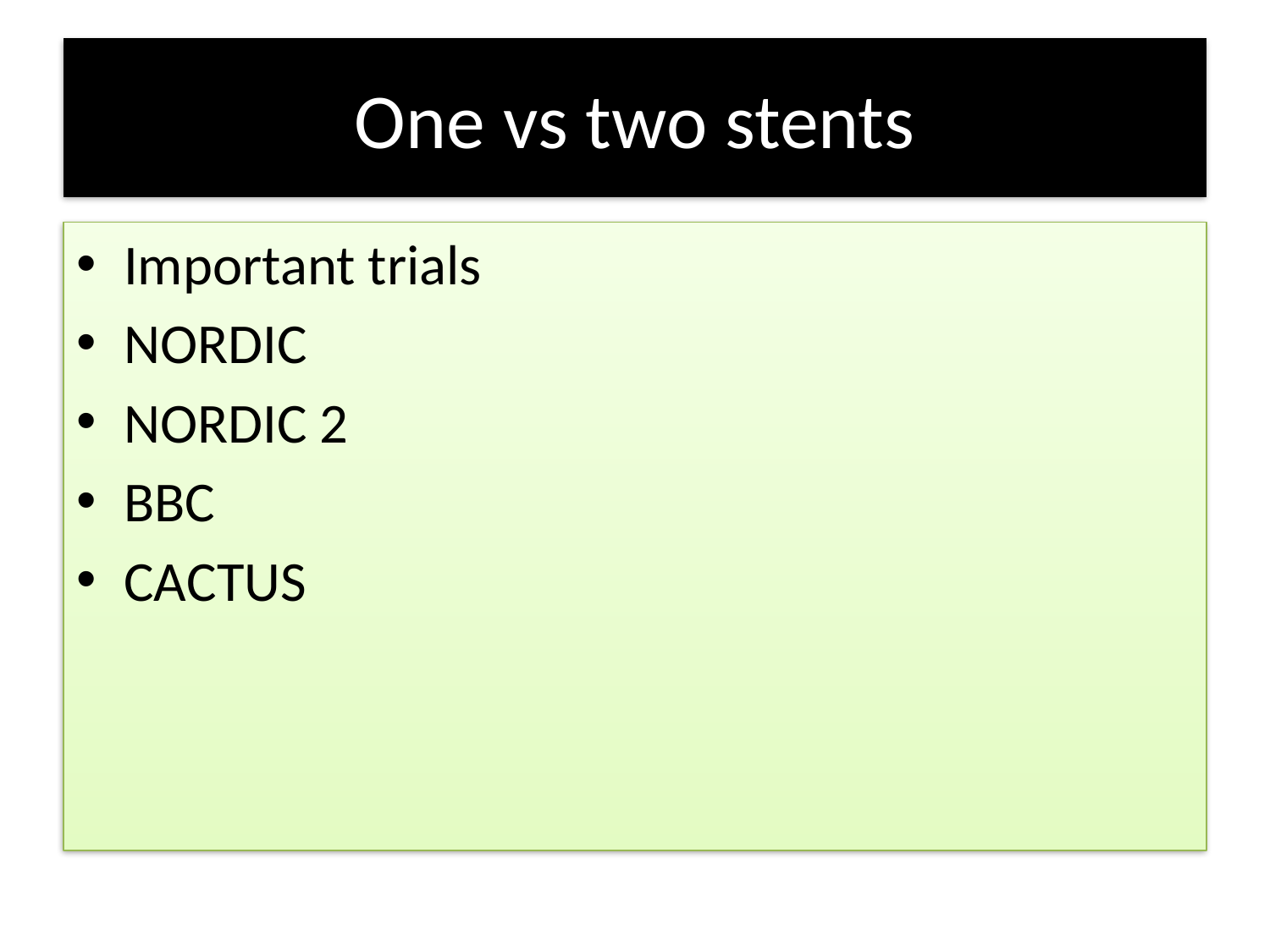

# One vs two stents
Important trials
NORDIC
NORDIC 2
BBC
CACTUS